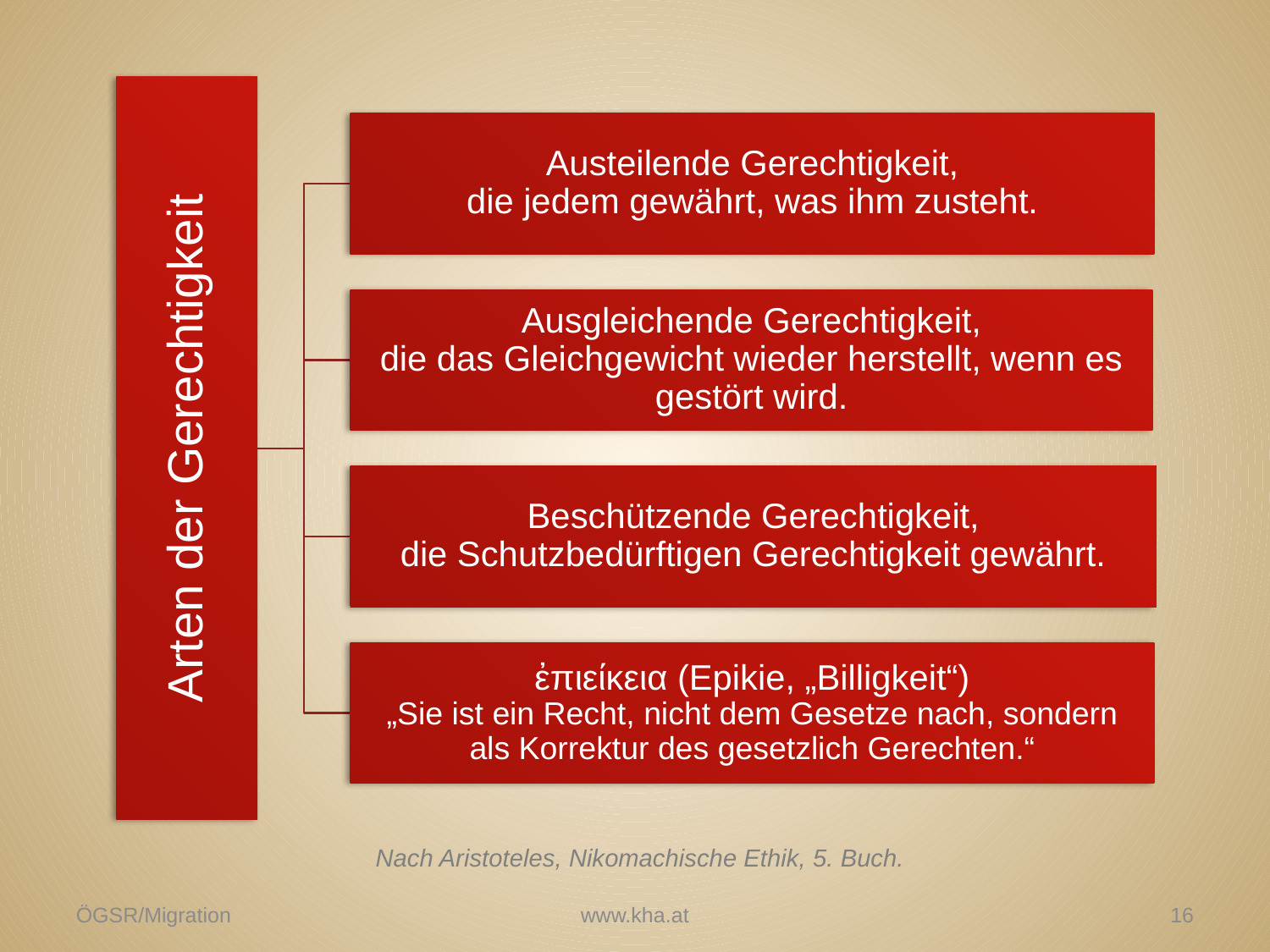

Arten der Gerechtigkeit
Austeilende Gerechtigkeit,
die jedem gewährt, was ihm zusteht.
Ausgleichende Gerechtigkeit,
die das Gleichgewicht wieder herstellt, wenn es gestört wird.
Beschützende Gerechtigkeit,
die Schutzbedürftigen Gerechtigkeit gewährt.
ἐπιείκεια (Epikie, „Billigkeit“)
„Sie ist ein Recht, nicht dem Gesetze nach, sondern
als Korrektur des gesetzlich Gerechten.“
Nach Aristoteles, Nikomachische Ethik, 5. Buch.
ÖGSR/Migration
www.kha.at
16